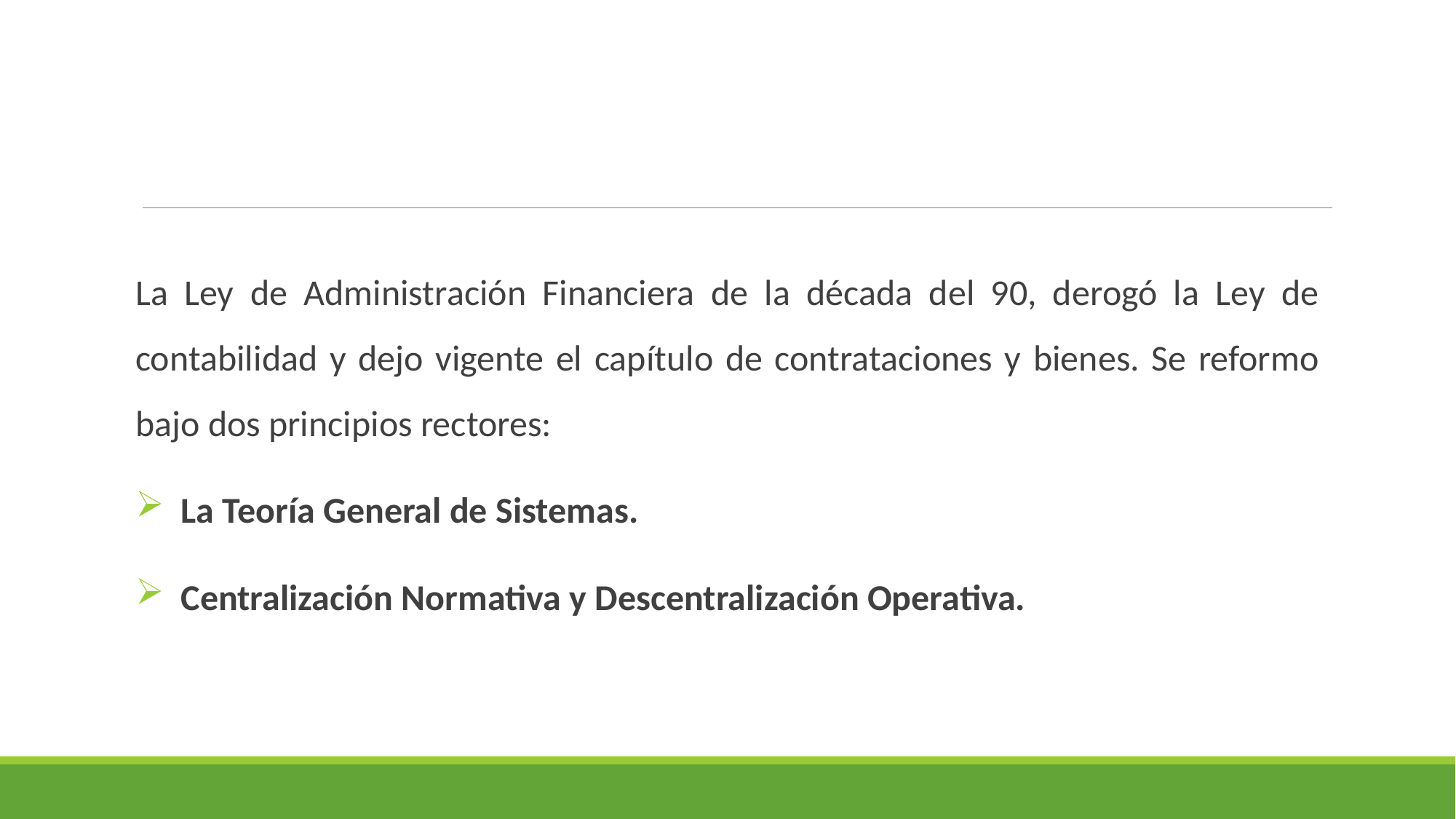

La Ley de Administración Financiera de la década del 90, derogó la Ley de contabilidad y dejo vigente el capítulo de contrataciones y bienes. Se reformo bajo dos principios rectores:
  La Teoría General de Sistemas.
  Centralización Normativa y Descentralización Operativa.